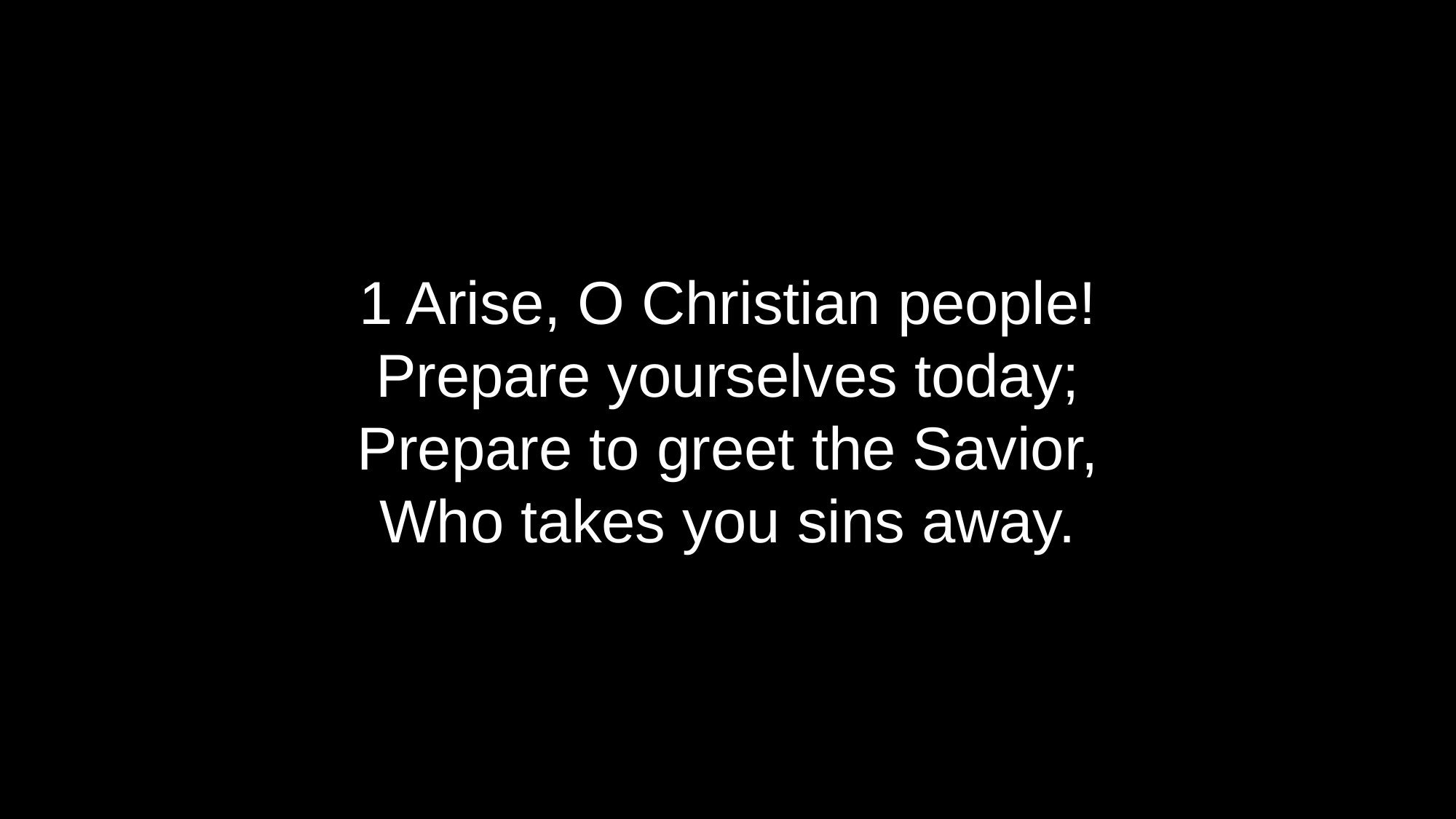

1 Arise, O Christian people!
Prepare yourselves today;
Prepare to greet the Savior,
Who takes you sins away.